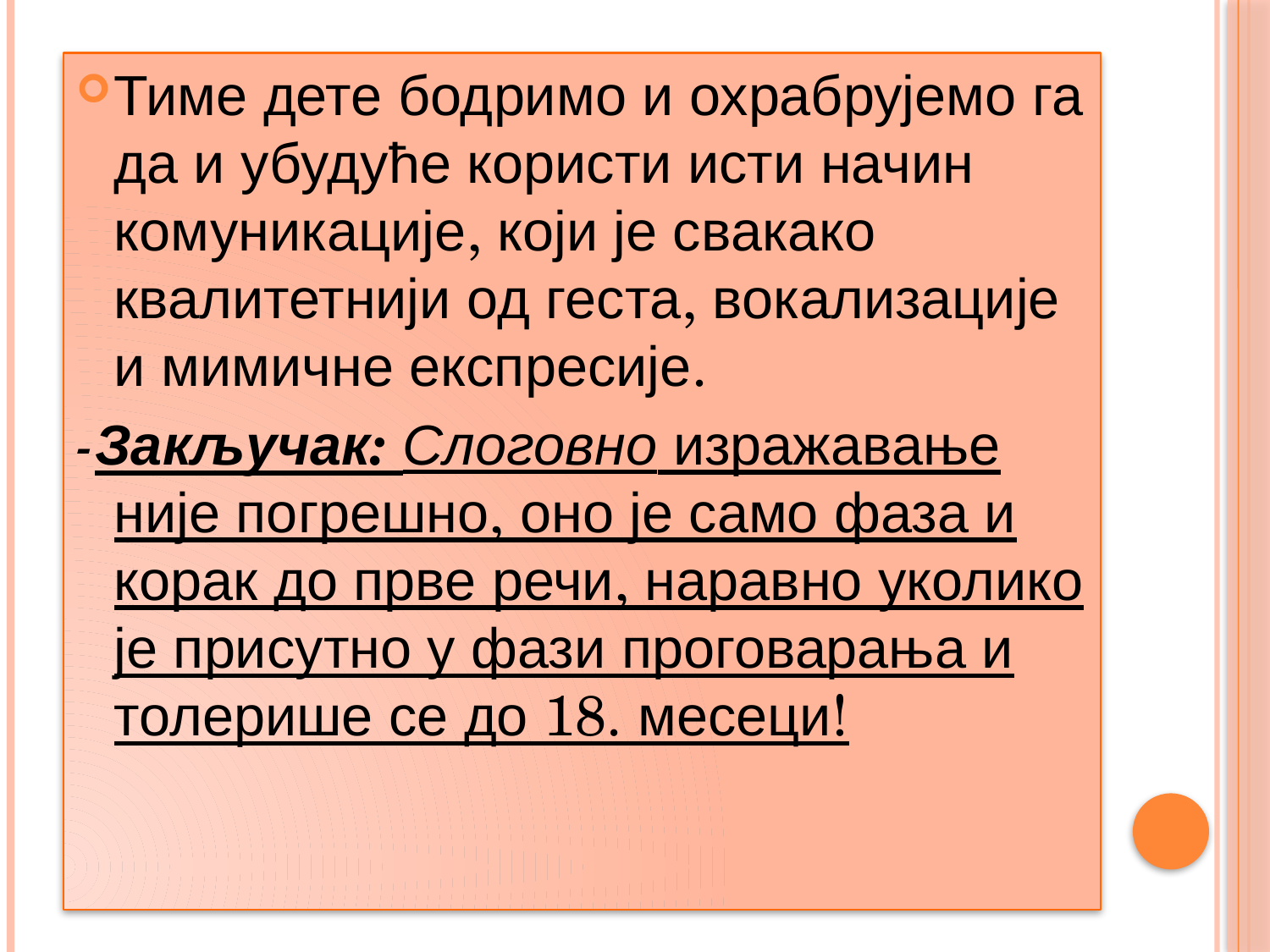

#
Тиме дете бодримо и охрабрујемо га да и убудуће користи исти начин комуникације, који је свакако квалитетнији од геста, вокализације и мимичне експресије.
-Закључак: Слоговно изражавање није погрешно, оно је само фаза и корак до прве речи, наравно уколико је присутно у фази проговарања и толерише се до 18. месеци!